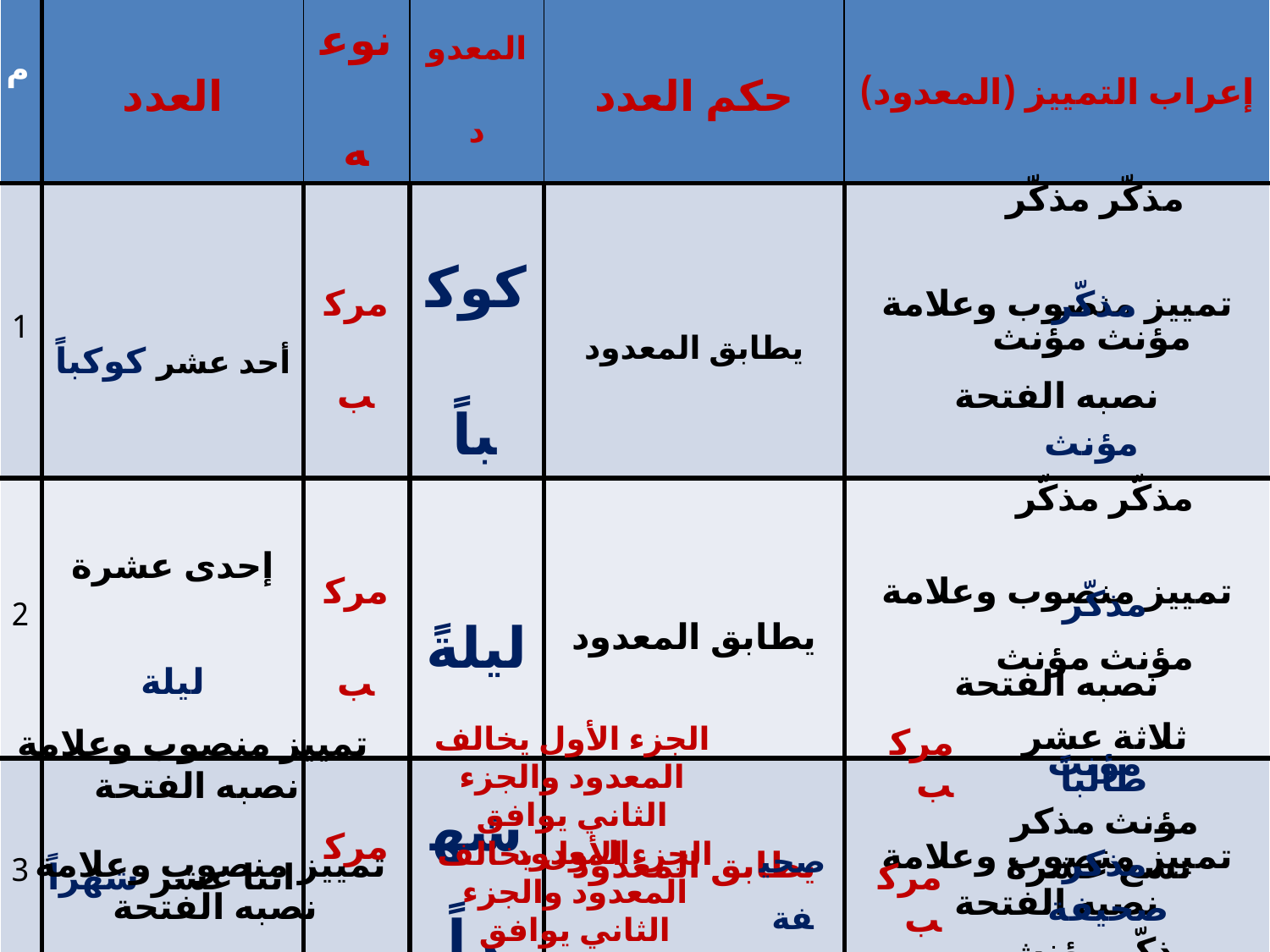

| م | العدد | نوعه | المعدود | حكم العدد | إعراب التمييز (المعدود) |
| --- | --- | --- | --- | --- | --- |
| 1 | أحد عشر كوكباً | مركب | كوكباً | يطابق المعدود | تمييز منصوب وعلامة نصبه الفتحة |
| 2 | إحدى عشرة ليلة | مركب | ليلةً | يطابق المعدود | تمييز منصوب وعلامة نصبه الفتحة |
| 3 | اثنا عشر شهراً | مركب | شهراً | يطابق المعدود | تمييز منصوب وعلامة نصبه الفتحة |
| 4 | اثنتي عشرة نخلة | مركب | نخلة | يطابق المعدود | تمييز منصوب وعلامة نصبه الفتحة |
| 5 |  |  | طالباً |  |  |
| 6 |  |  |  |  |  |
مذكّر مذكّر مذكّر
مؤنث مؤنث مؤنث
مذكّر مذكّر مذكّر
مؤنث مؤنث مؤنث
ثلاثة عشر طالباً
مؤنث مذكر مذكر
الجزء الأول يخالف المعدود والجزء الثاني يوافق المعدود

مركب

 تمييز منصوب وعلامة نصبه الفتحة
صحيفة

الجزء الأول يخالف المعدود والجزء الثاني يوافق المعدود

 تمييز منصوب وعلامة نصبه الفتحة
تسع عشرة صحيفة
مذكّر مؤنث  مـؤنث
مركب